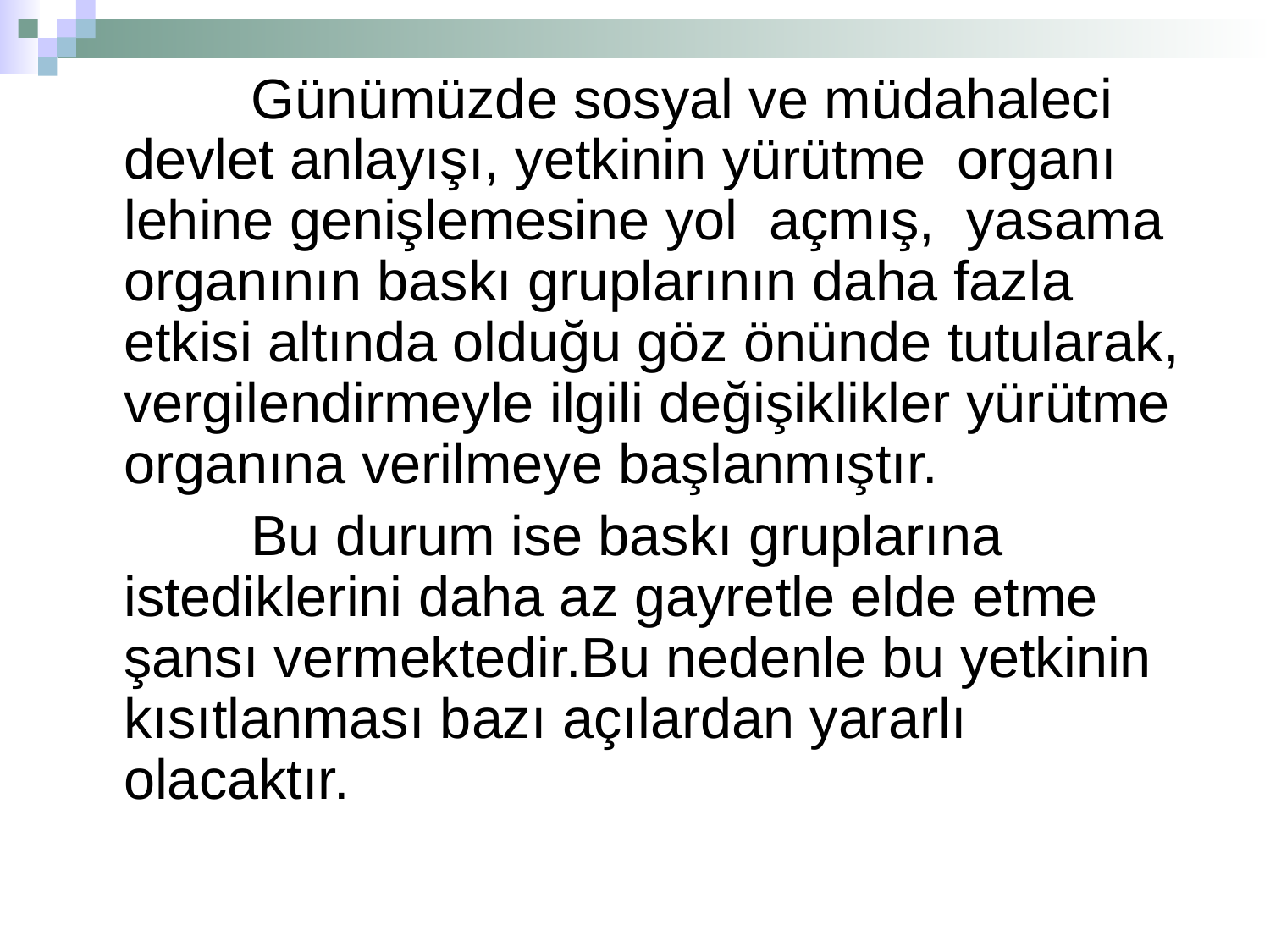

Günümüzde sosyal ve müdahaleci devlet anlayışı, yetkinin yürütme  organı  lehine genişlemesine yol  açmış,  yasama organının baskı gruplarının daha fazla etkisi altında olduğu göz önünde tutularak, vergilendirmeyle ilgili değişiklikler yürütme organına verilmeye başlanmıştır.
		Bu durum ise baskı gruplarına istediklerini daha az gayretle elde etme şansı vermektedir.Bu nedenle bu yetkinin kısıtlanması bazı açılardan yararlı olacaktır.